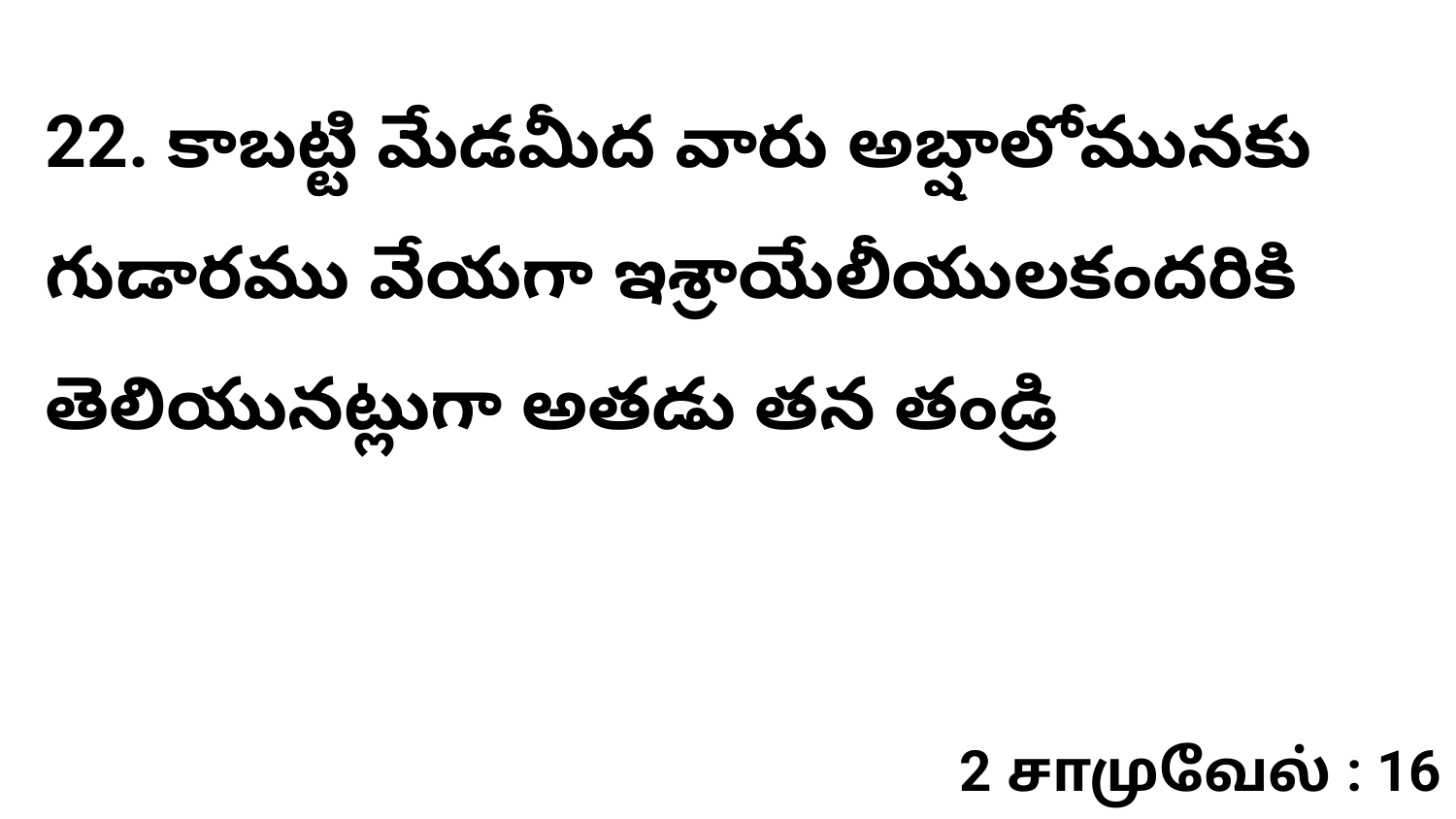

22. కాబట్టి మేడమీద వారు అబ్షాలోమునకు గుడారము వేయగా ఇశ్రాయేలీయులకందరికి తెలియునట్లుగా అతడు తన తండ్రి
2 சாமுவேல் : 16